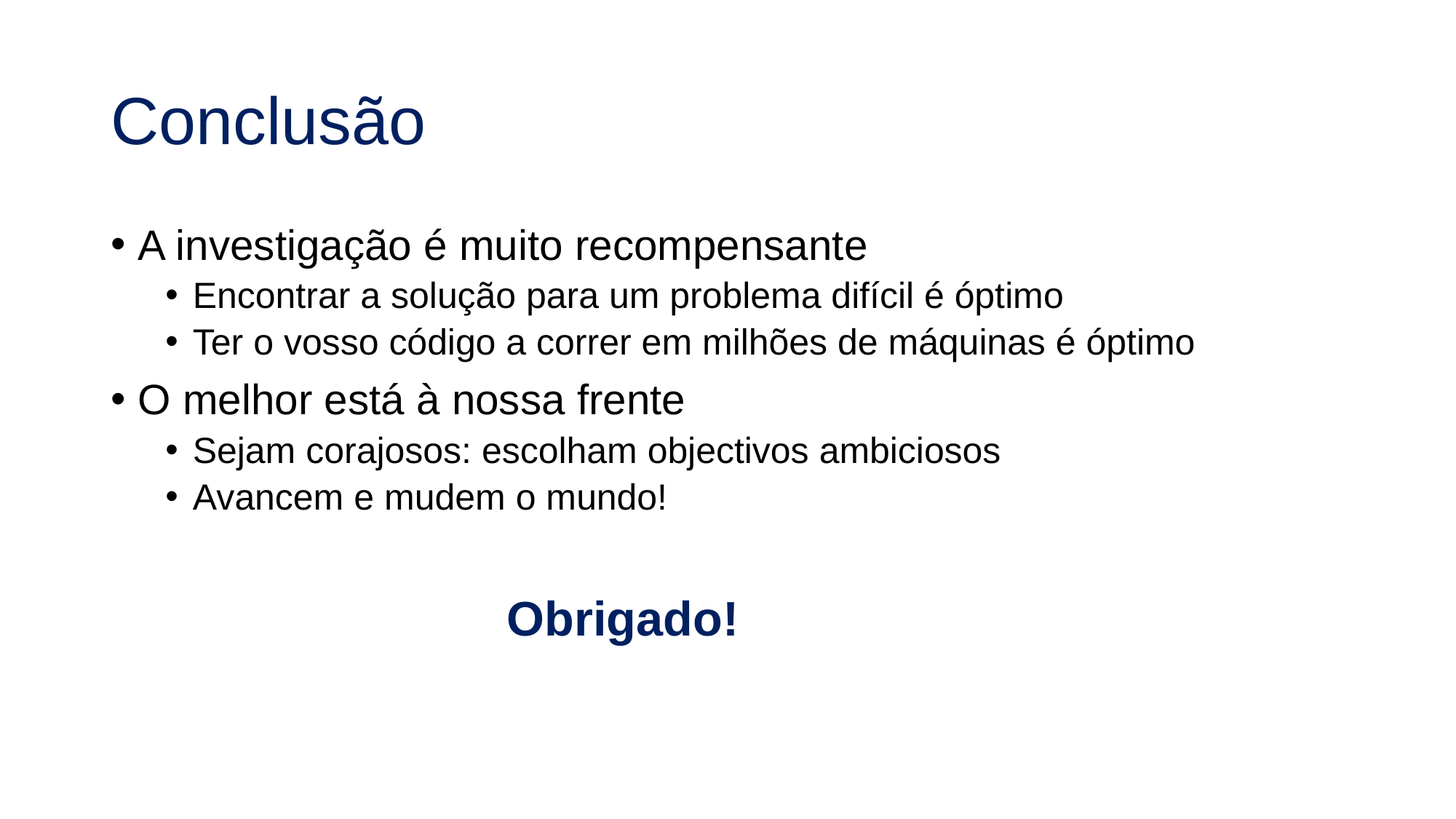

# Conclusão
A investigação é muito recompensante
Encontrar a solução para um problema difícil é óptimo
Ter o vosso código a correr em milhões de máquinas é óptimo
O melhor está à nossa frente
Sejam corajosos: escolham objectivos ambiciosos
Avancem e mudem o mundo!
Obrigado!